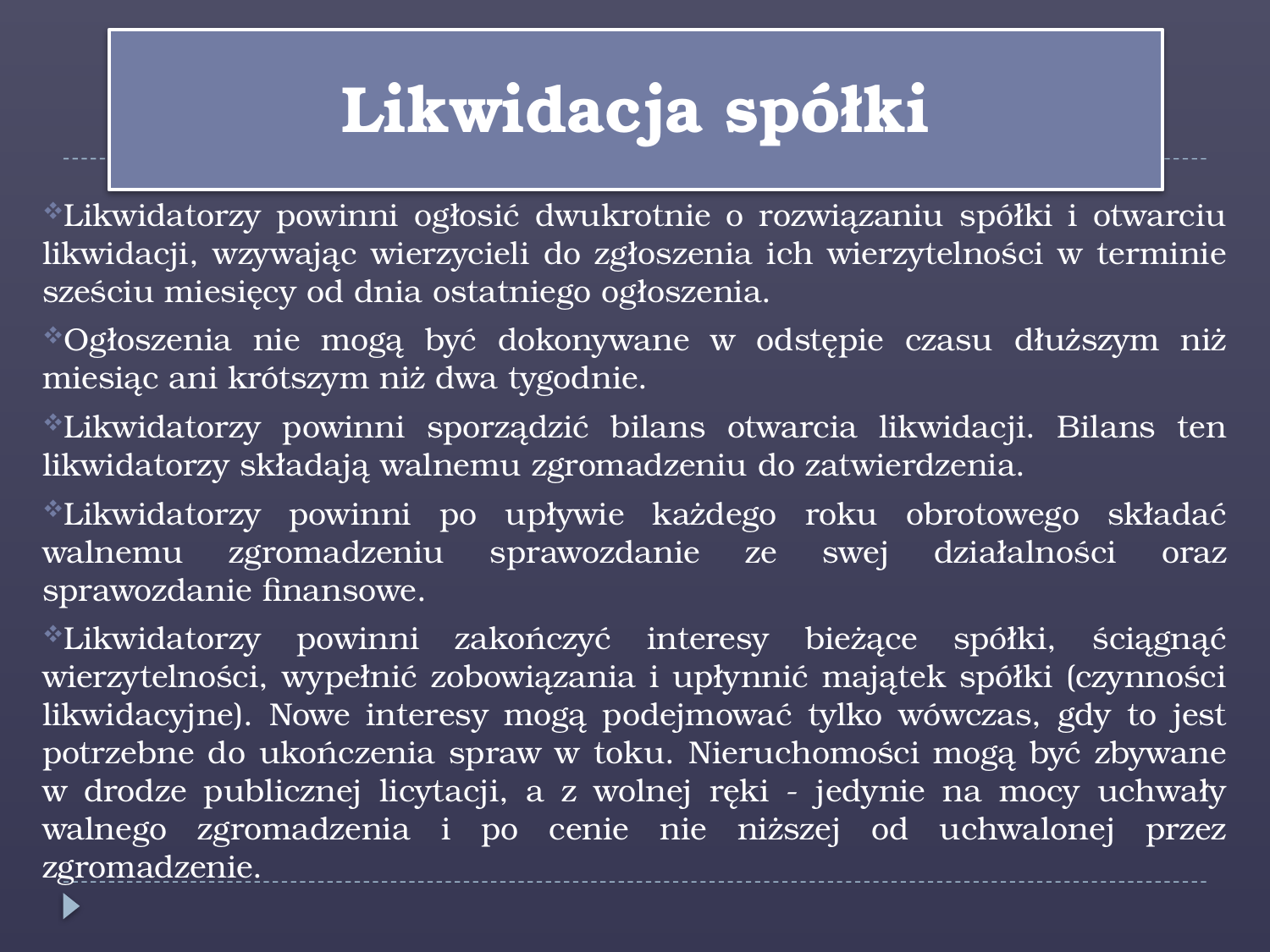

Likwidacja spółki
Likwidatorzy powinni ogłosić dwukrotnie o rozwiązaniu spółki i otwarciu likwidacji, wzywając wierzycieli do zgłoszenia ich wierzytelności w terminie sześciu miesięcy od dnia ostatniego ogłoszenia.
Ogłoszenia nie mogą być dokonywane w odstępie czasu dłuższym niż miesiąc ani krótszym niż dwa tygodnie.
Likwidatorzy powinni sporządzić bilans otwarcia likwidacji. Bilans ten likwidatorzy składają walnemu zgromadzeniu do zatwierdzenia.
Likwidatorzy powinni po upływie każdego roku obrotowego składać walnemu zgromadzeniu sprawozdanie ze swej działalności oraz sprawozdanie finansowe.
Likwidatorzy powinni zakończyć interesy bieżące spółki, ściągnąć wierzytelności, wypełnić zobowiązania i upłynnić majątek spółki (czynności likwidacyjne). Nowe interesy mogą podejmować tylko wówczas, gdy to jest potrzebne do ukończenia spraw w toku. Nieruchomości mogą być zbywane w drodze publicznej licytacji, a z wolnej ręki - jedynie na mocy uchwały walnego zgromadzenia i po cenie nie niższej od uchwalonej przez zgromadzenie.